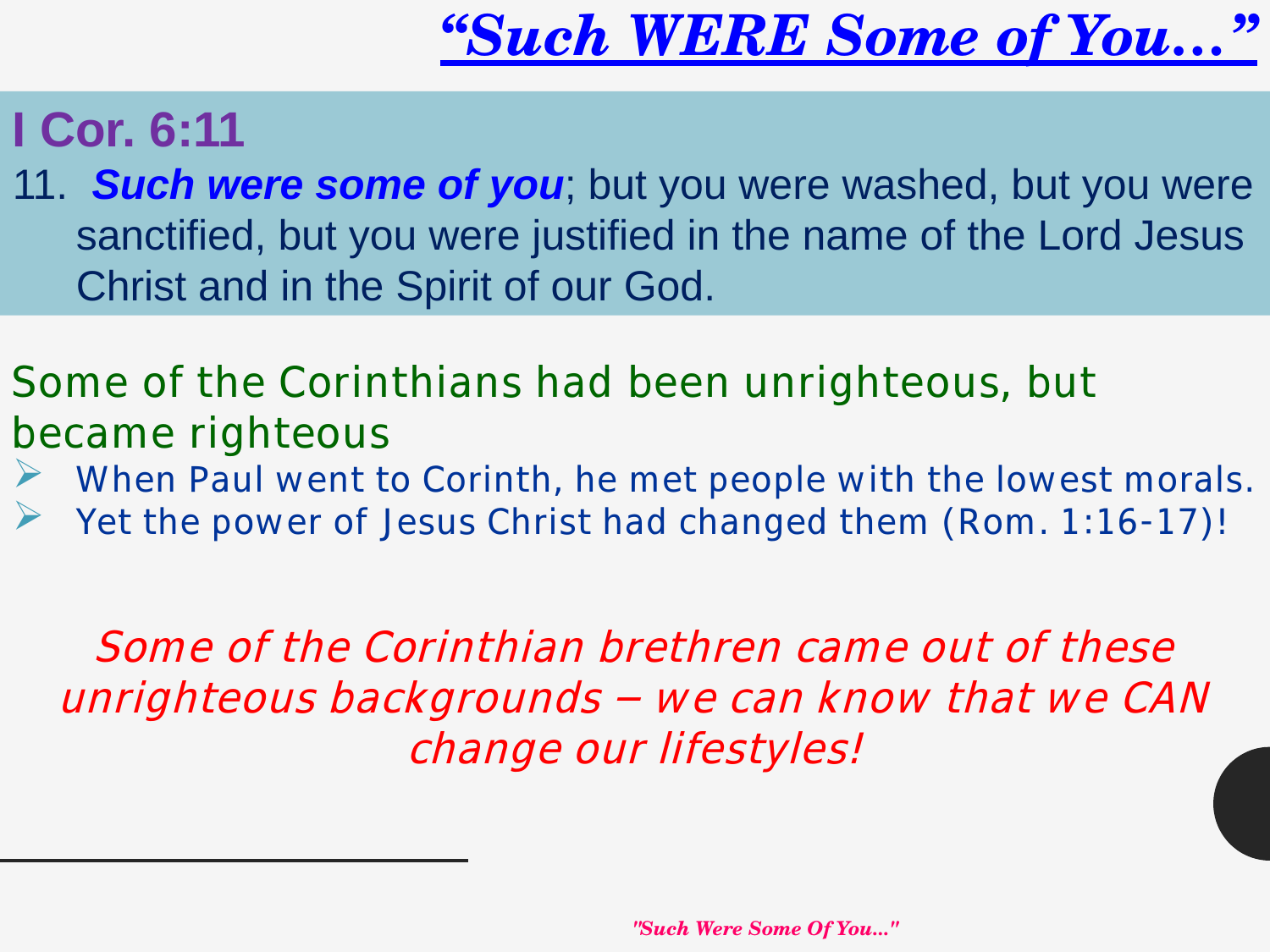

# “Such WERE Some of You…”
I Cor. 6:11
11.  Such were some of you; but you were washed, but you were sanctified, but you were justified in the name of the Lord Jesus Christ and in the Spirit of our God.
Some of the Corinthians had been unrighteous, but became righteous
When Paul went to Corinth, he met people with the lowest morals.
Yet the power of Jesus Christ had changed them (Rom. 1:16-17)!
Some of the Corinthian brethren came out of these unrighteous backgrounds – we can know that we CAN change our lifestyles!
"Such Were Some Of You..."